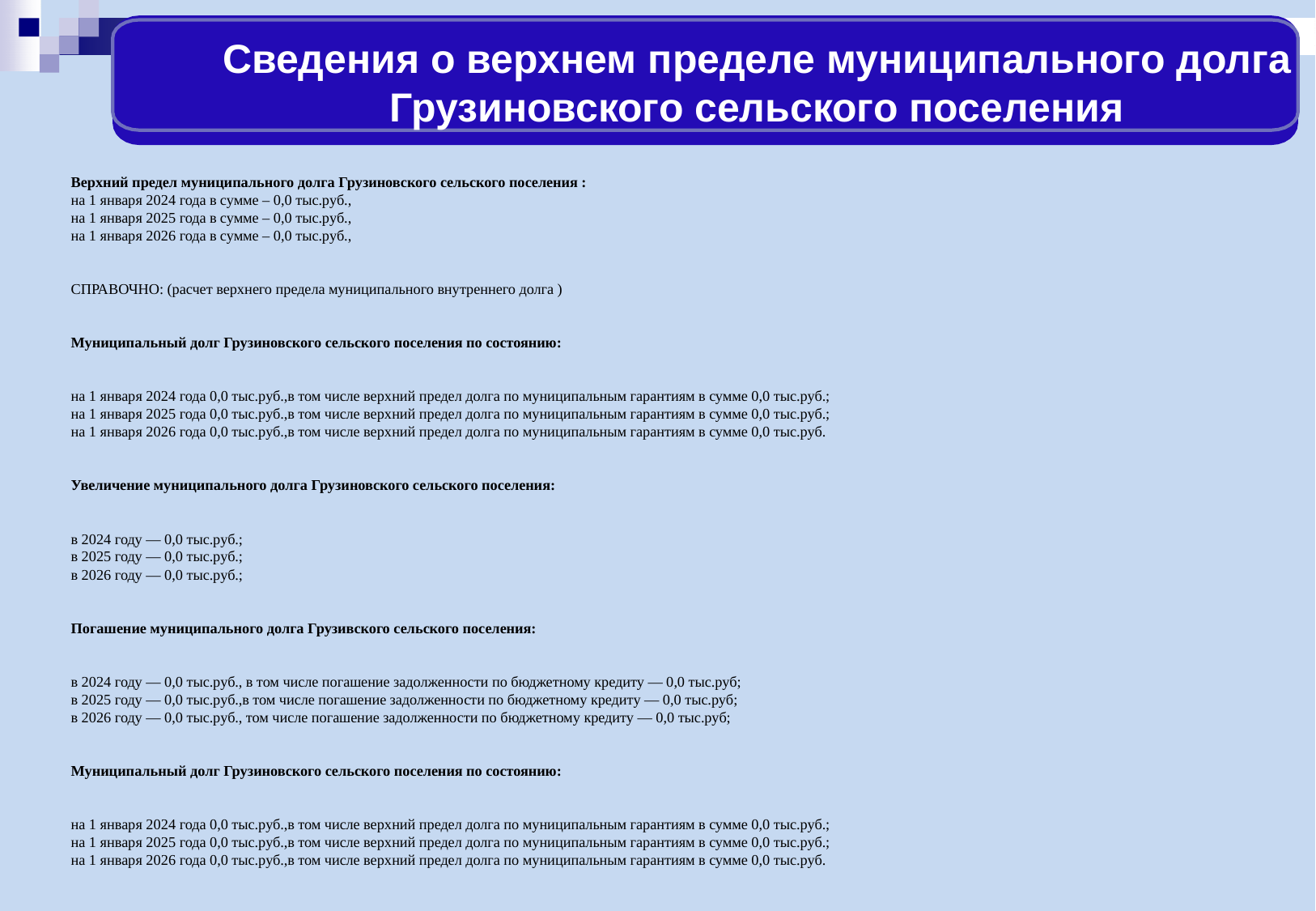

# Сведения о верхнем пределе муниципального долга Грузиновского сельского поселения

Верхний предел муниципального долга Грузиновского сельского поселения :
на 1 января 2024 года в сумме – 0,0 тыс.руб.,
на 1 января 2025 года в сумме – 0,0 тыс.руб.,
на 1 января 2026 года в сумме – 0,0 тыс.руб.,

СПРАВОЧНО: (расчет верхнего предела муниципального внутреннего долга )

Муниципальный долг Грузиновского сельского поселения по состоянию:

на 1 января 2024 года 0,0 тыс.руб.,в том числе верхний предел долга по муниципальным гарантиям в сумме 0,0 тыс.руб.;
на 1 января 2025 года 0,0 тыс.руб.,в том числе верхний предел долга по муниципальным гарантиям в сумме 0,0 тыс.руб.;
на 1 января 2026 года 0,0 тыс.руб.,в том числе верхний предел долга по муниципальным гарантиям в сумме 0,0 тыс.руб.

Увеличение муниципального долга Грузиновского сельского поселения:

в 2024 году — 0,0 тыс.руб.;
в 2025 году — 0,0 тыс.руб.;
в 2026 году — 0,0 тыс.руб.;

Погашение муниципального долга Грузивского сельского поселения:

в 2024 году — 0,0 тыс.руб., в том числе погашение задолженности по бюджетному кредиту — 0,0 тыс.руб;
в 2025 году — 0,0 тыс.руб.,в том числе погашение задолженности по бюджетному кредиту — 0,0 тыс.руб;
в 2026 году — 0,0 тыс.руб., том числе погашение задолженности по бюджетному кредиту — 0,0 тыс.руб;

Муниципальный долг Грузиновского сельского поселения по состоянию:

на 1 января 2024 года 0,0 тыс.руб.,в том числе верхний предел долга по муниципальным гарантиям в сумме 0,0 тыс.руб.;
на 1 января 2025 года 0,0 тыс.руб.,в том числе верхний предел долга по муниципальным гарантиям в сумме 0,0 тыс.руб.;
на 1 января 2026 года 0,0 тыс.руб.,в том числе верхний предел долга по муниципальным гарантиям в сумме 0,0 тыс.руб.